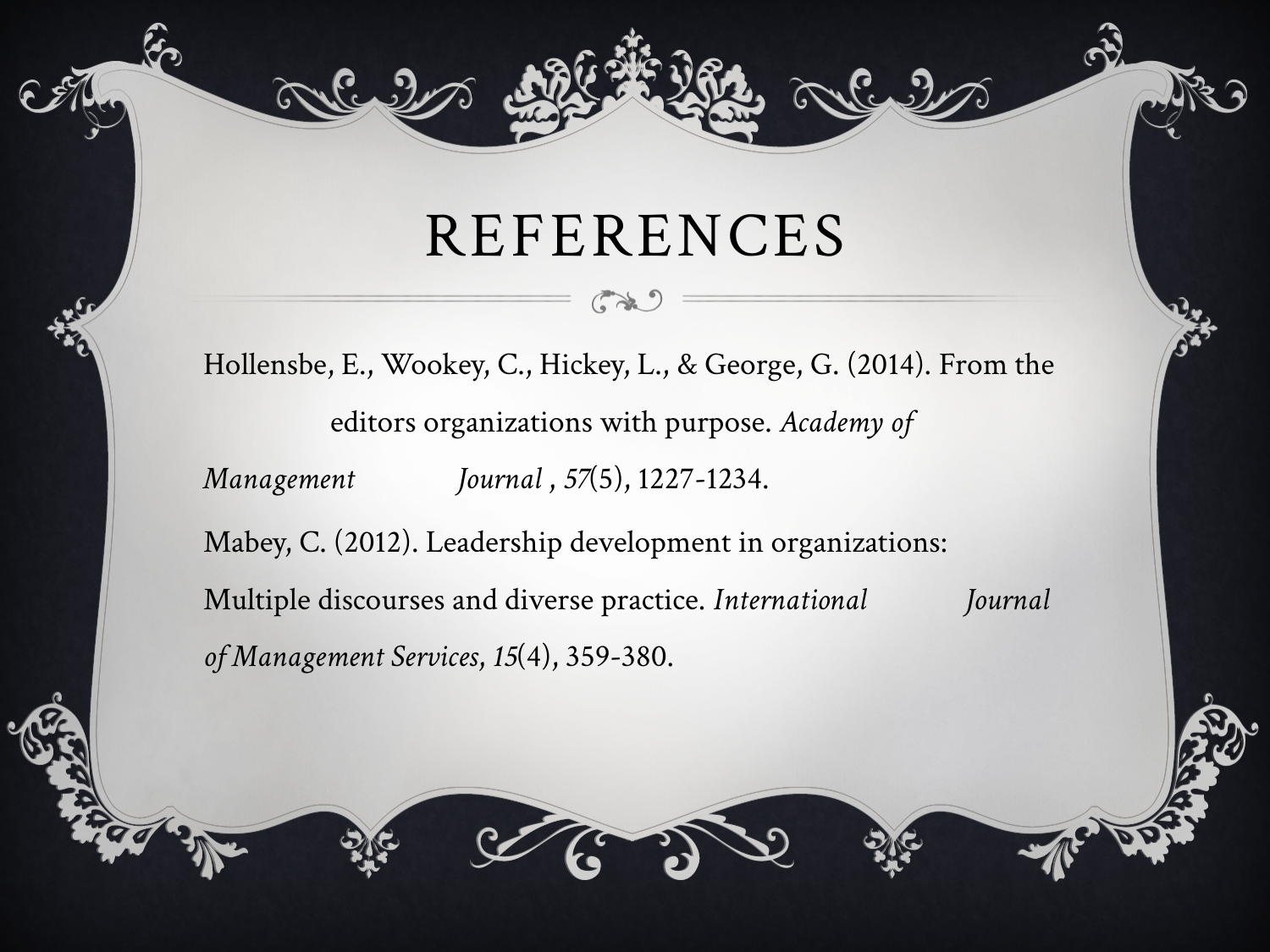

# References
Hollensbe, E., Wookey, C., Hickey, L., & George, G. (2014). From the 	editors organizations with purpose. Academy of Management 	Journal , 57(5), 1227-1234.
Mabey, C. (2012). Leadership development in organizations: 	Multiple discourses and diverse practice. International  	Journal  of Management Services, 15(4), 359-380.